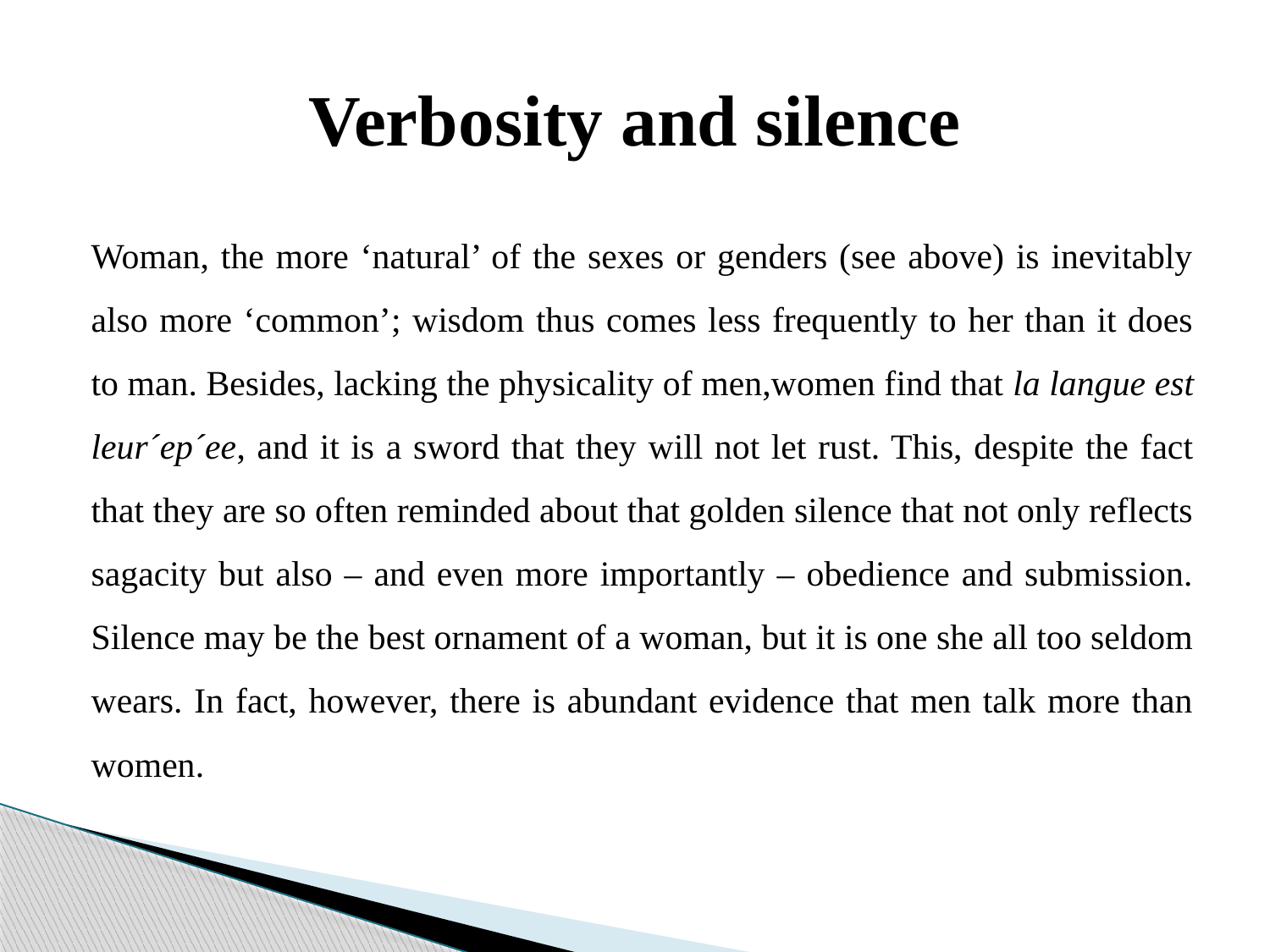

# Verbosity and silence
Woman, the more ‘natural’ of the sexes or genders (see above) is inevitably also more ‘common’; wisdom thus comes less frequently to her than it does to man. Besides, lacking the physicality of men,women find that la langue est leur´ep´ee, and it is a sword that they will not let rust. This, despite the fact that they are so often reminded about that golden silence that not only reflects sagacity but also – and even more importantly – obedience and submission. Silence may be the best ornament of a woman, but it is one she all too seldom wears. In fact, however, there is abundant evidence that men talk more than women.